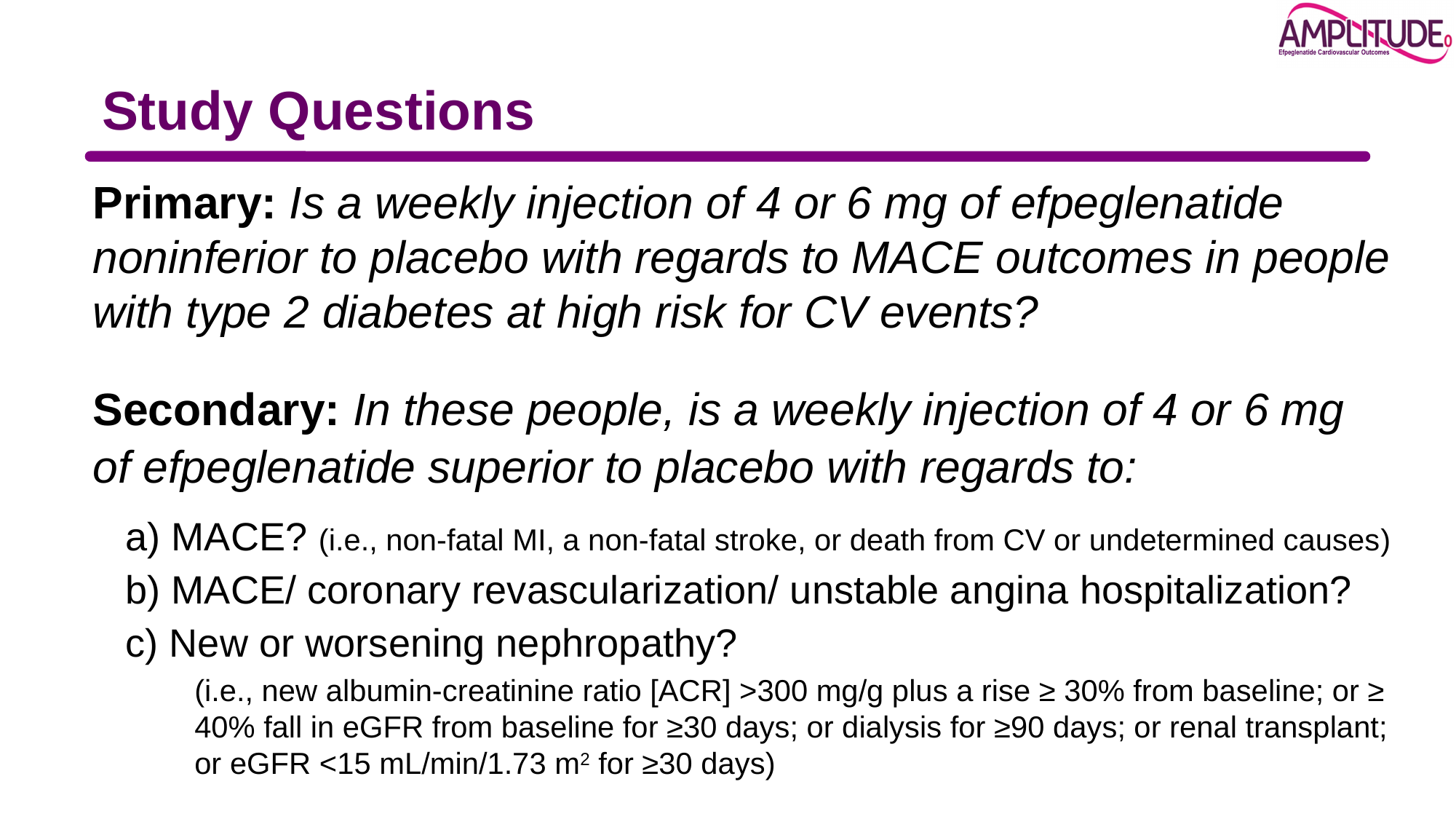

# Study Questions
Primary: Is a weekly injection of 4 or 6 mg of efpeglenatide noninferior to placebo with regards to MACE outcomes in people with type 2 diabetes at high risk for CV events?

Secondary: In these people, is a weekly injection of 4 or 6 mg of efpeglenatide superior to placebo with regards to:
   a) MACE? (i.e., non-fatal MI, a non-fatal stroke, or death from CV or undetermined causes)
   b) MACE/ coronary revascularization/ unstable angina hospitalization?
   c) New or worsening nephropathy?
(i.e., new albumin-creatinine ratio [ACR] >300 mg/g plus a rise ≥ 30% from baseline; or ≥ 40% fall in eGFR from baseline for ≥30 days; or dialysis for ≥90 days; or renal transplant; or eGFR <15 mL/min/1.73 m2 for ≥30 days)